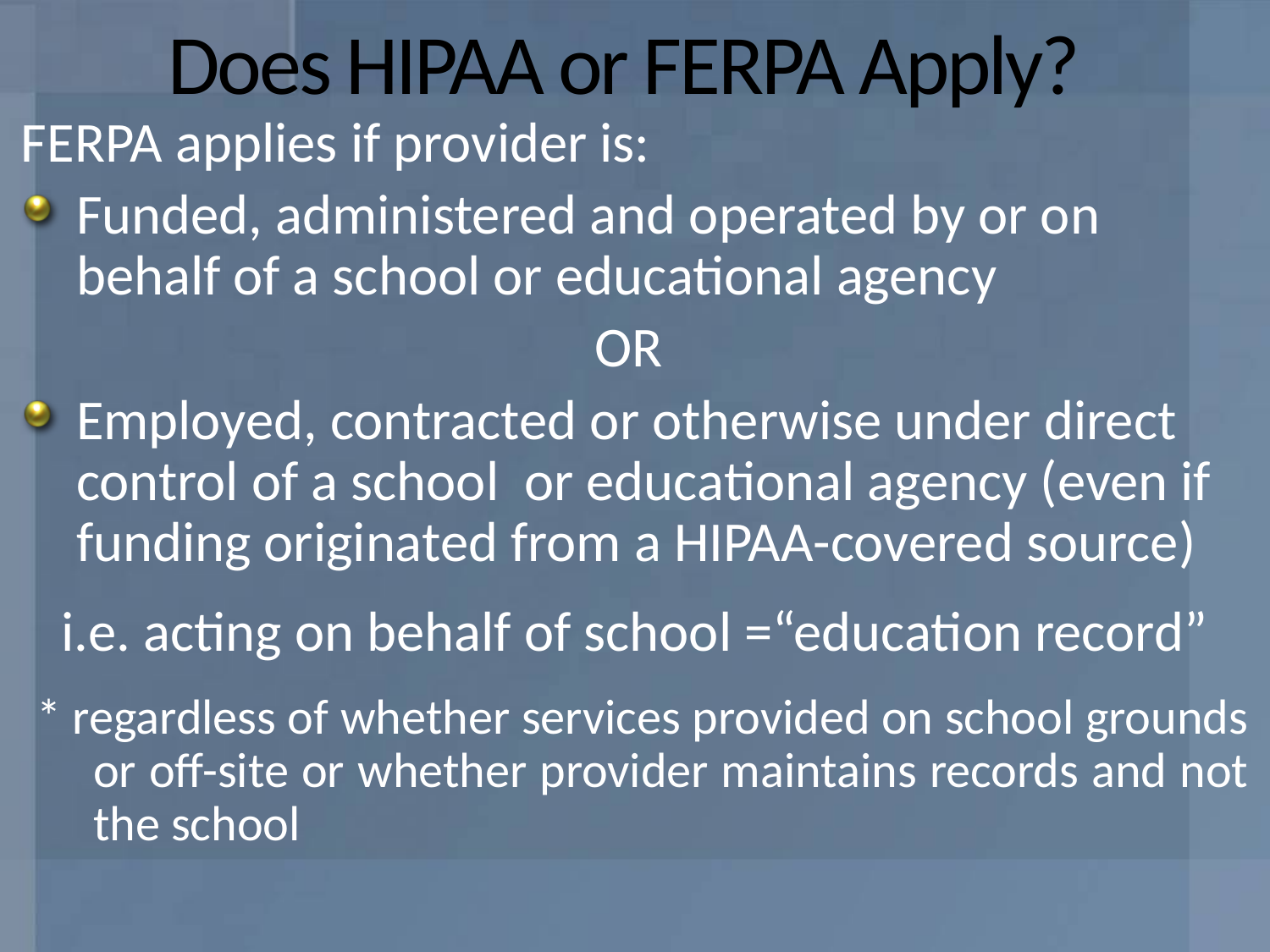

# Does HIPAA or FERPA Apply?
FERPA applies if provider is:
Funded, administered and operated by or on behalf of a school or educational agency
OR
Employed, contracted or otherwise under direct control of a school  or educational agency (even if funding originated from a HIPAA-covered source)

i.e. acting on behalf of school =“education record”

* regardless of whether services provided on school grounds or off-site or whether provider maintains records and not the school